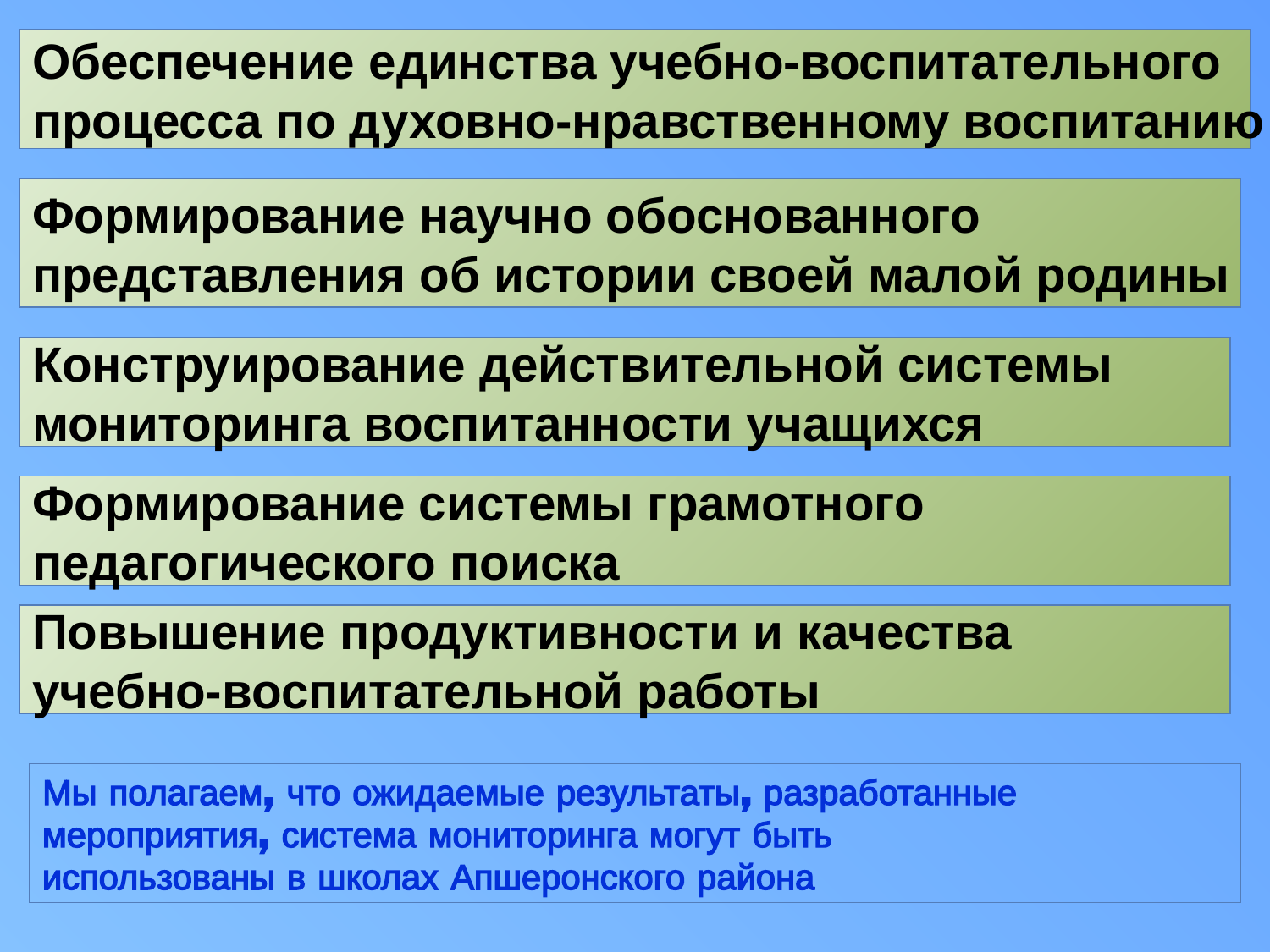

Обеспечение единства учебно-воспитательного
процесса по духовно-нравственному воспитанию
Формирование научно обоснованного
представления об истории своей малой родины
Конструирование действительной системы
мониторинга воспитанности учащихся
Формирование системы грамотного
педагогического поиска
Повышение продуктивности и качества
учебно-воспитательной работы
Мы полагаем, что ожидаемые результаты, разработанные
мероприятия, система мониторинга могут быть
использованы в школах Апшеронского района